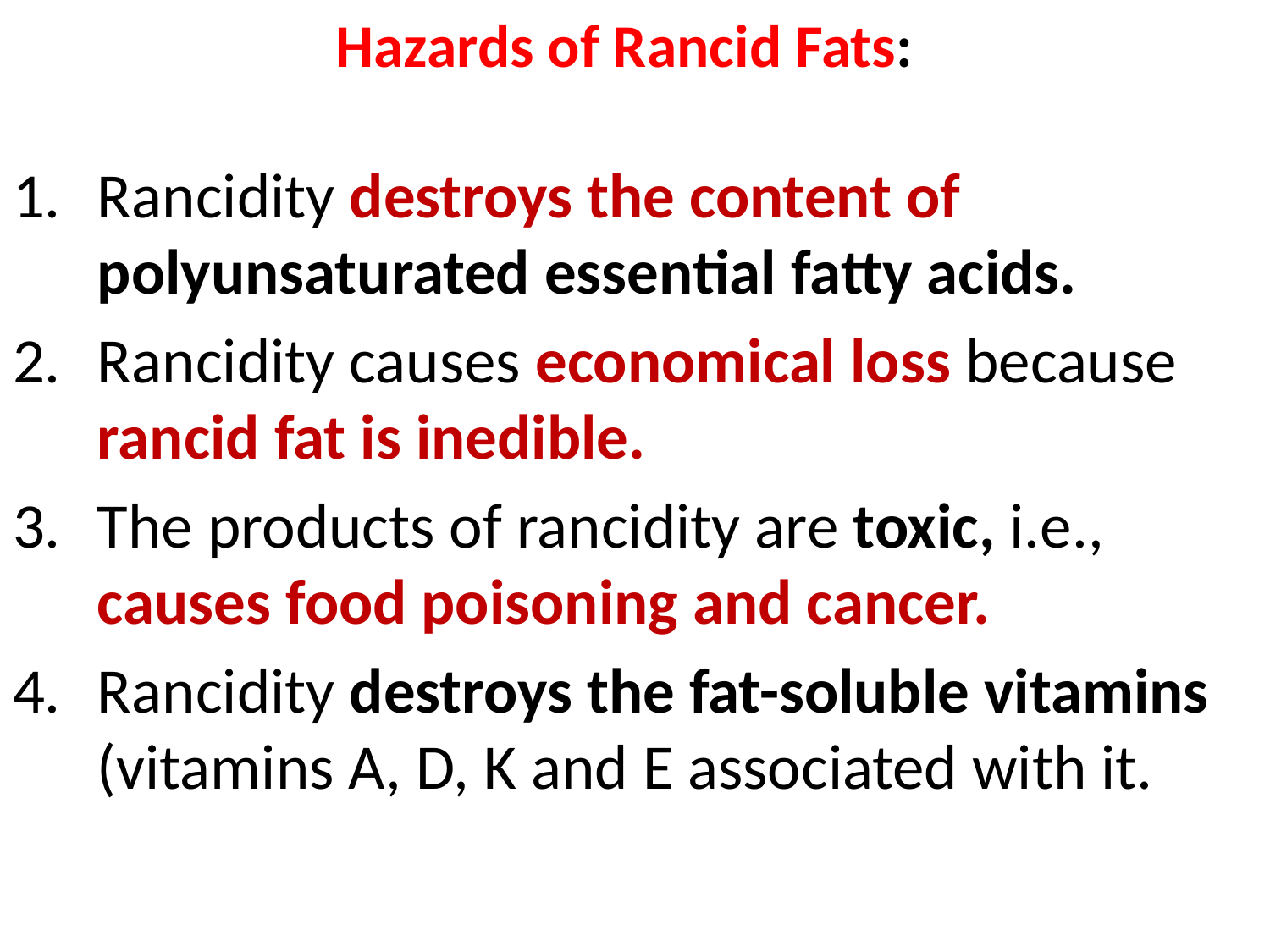

# Hazards of Rancid Fats:
Rancidity destroys the content of polyunsaturated essential fatty acids.
Rancidity causes economical loss because rancid fat is inedible.
The products of rancidity are toxic, i.e., causes food poisoning and cancer.
Rancidity destroys the fat-soluble vitamins (vitamins A, D, K and E associated with it.